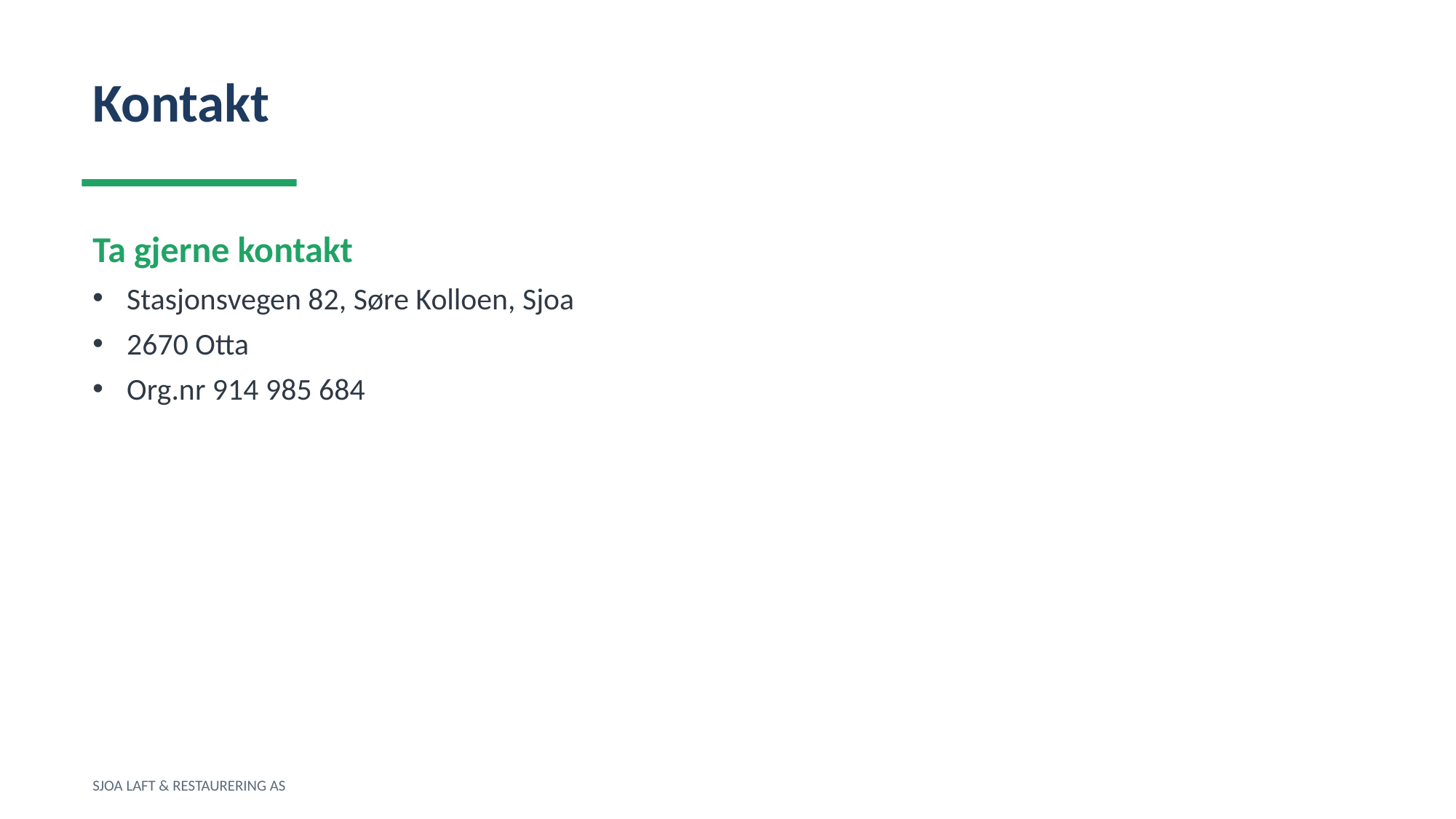

Kontakt

Ta gjerne kontakt
Stasjonsvegen 82, Søre Kolloen, Sjoa
2670 Otta
Org.nr 914 985 684
SJOA LAFT & RESTAURERING AS